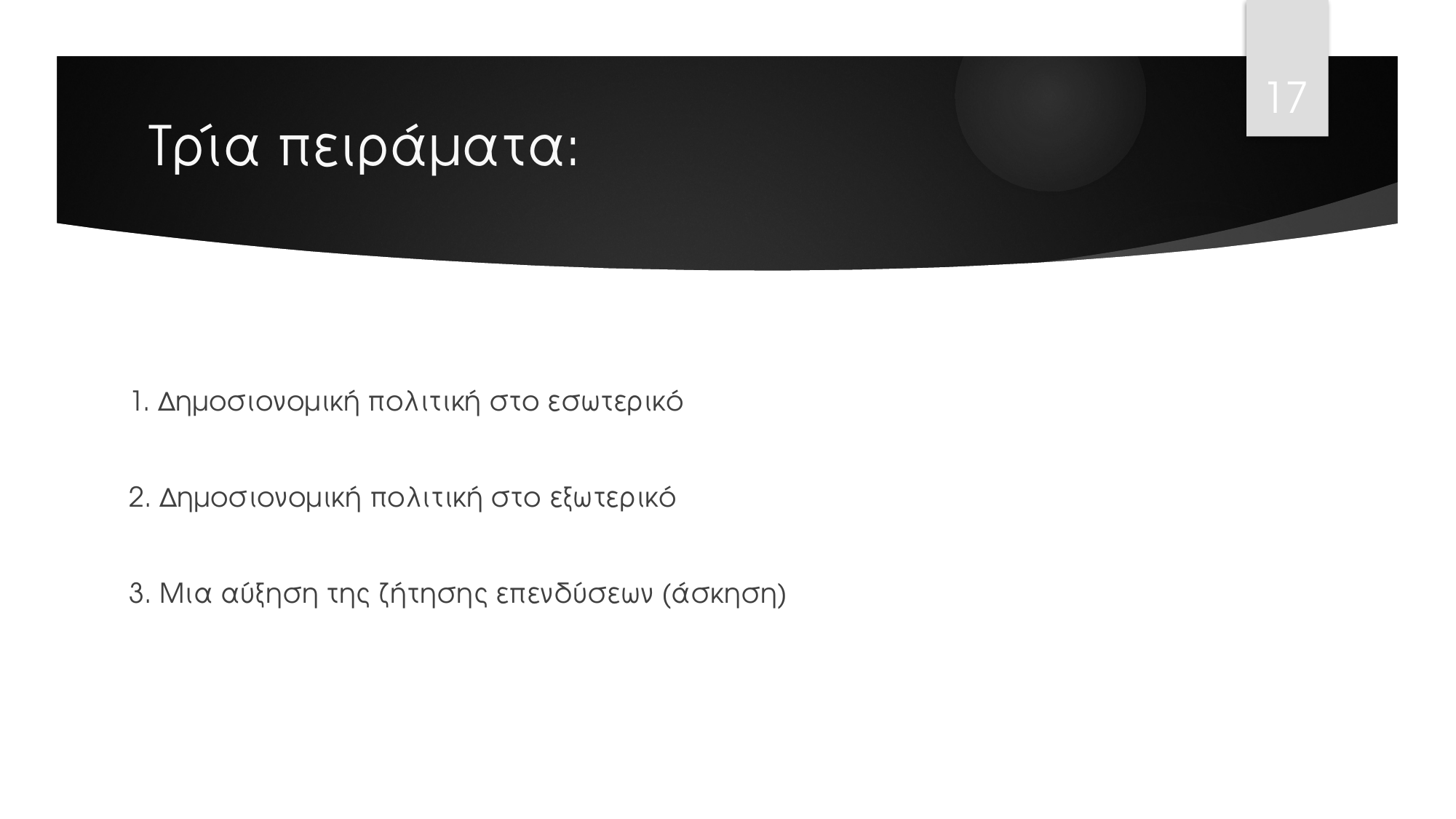

17
# Τρία πειράματα:
1. Δημοσιονομική πολιτική στο εσωτερικό

2. Δημοσιονομική πολιτική στο εξωτερικό

3. Μια αύξηση της ζήτησης επενδύσεων (άσκηση)